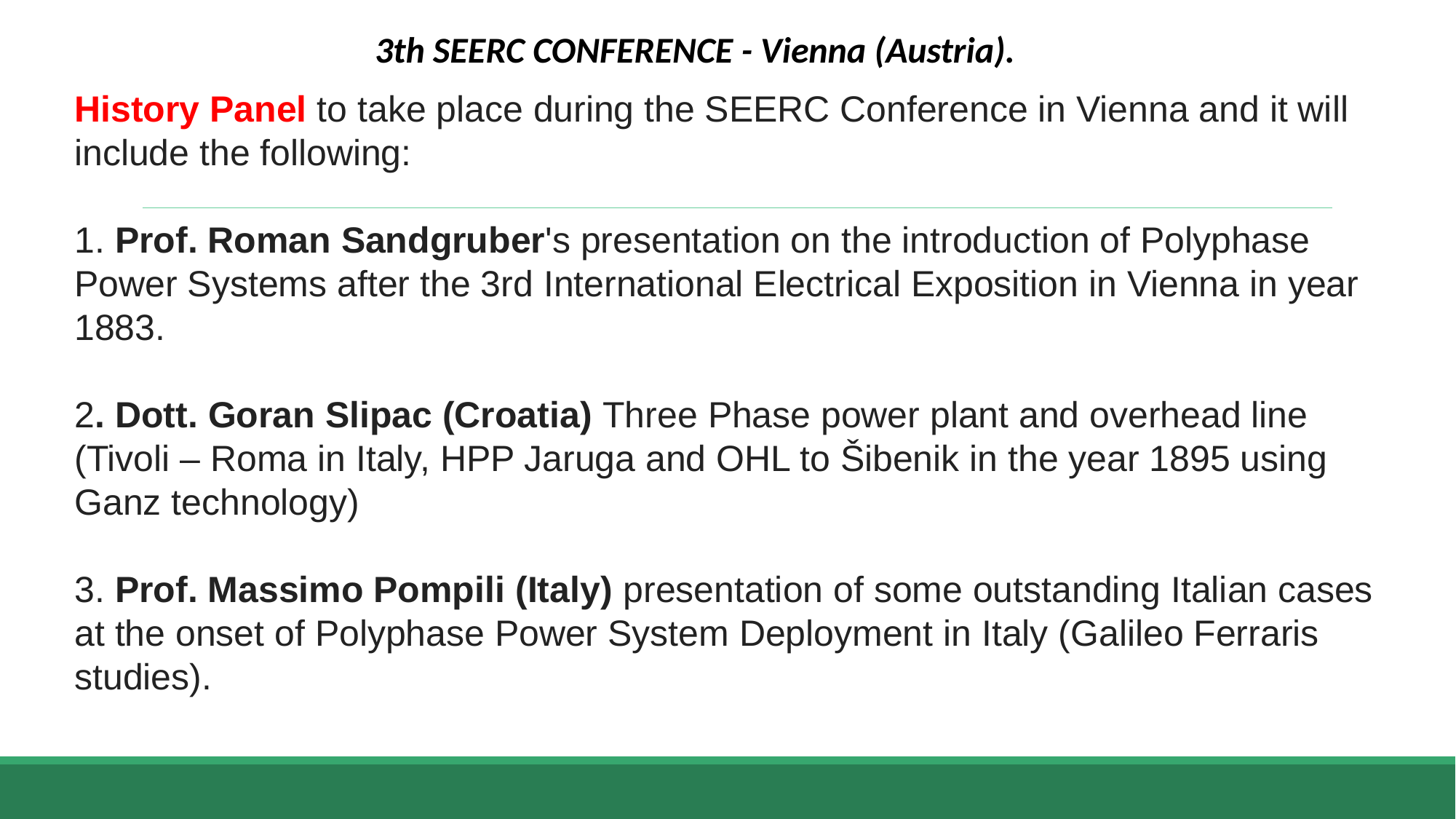

3th SEERC CONFERENCE - Vienna (Austria).

History Panel to take place during the SEERC Conference in Vienna and it will include the following:
1. Prof. Roman Sandgruber's presentation on the introduction of Polyphase Power Systems after the 3rd International Electrical Exposition in Vienna in year 1883.

2. Dott. Goran Slipac (Croatia) Three Phase power plant and overhead line (Tivoli – Roma in Italy, HPP Jaruga and OHL to Šibenik in the year 1895 using Ganz technology)
           
3. Prof. Massimo Pompili (Italy) presentation of some outstanding Italian cases at the onset of Polyphase Power System Deployment in Italy (Galileo Ferraris studies).